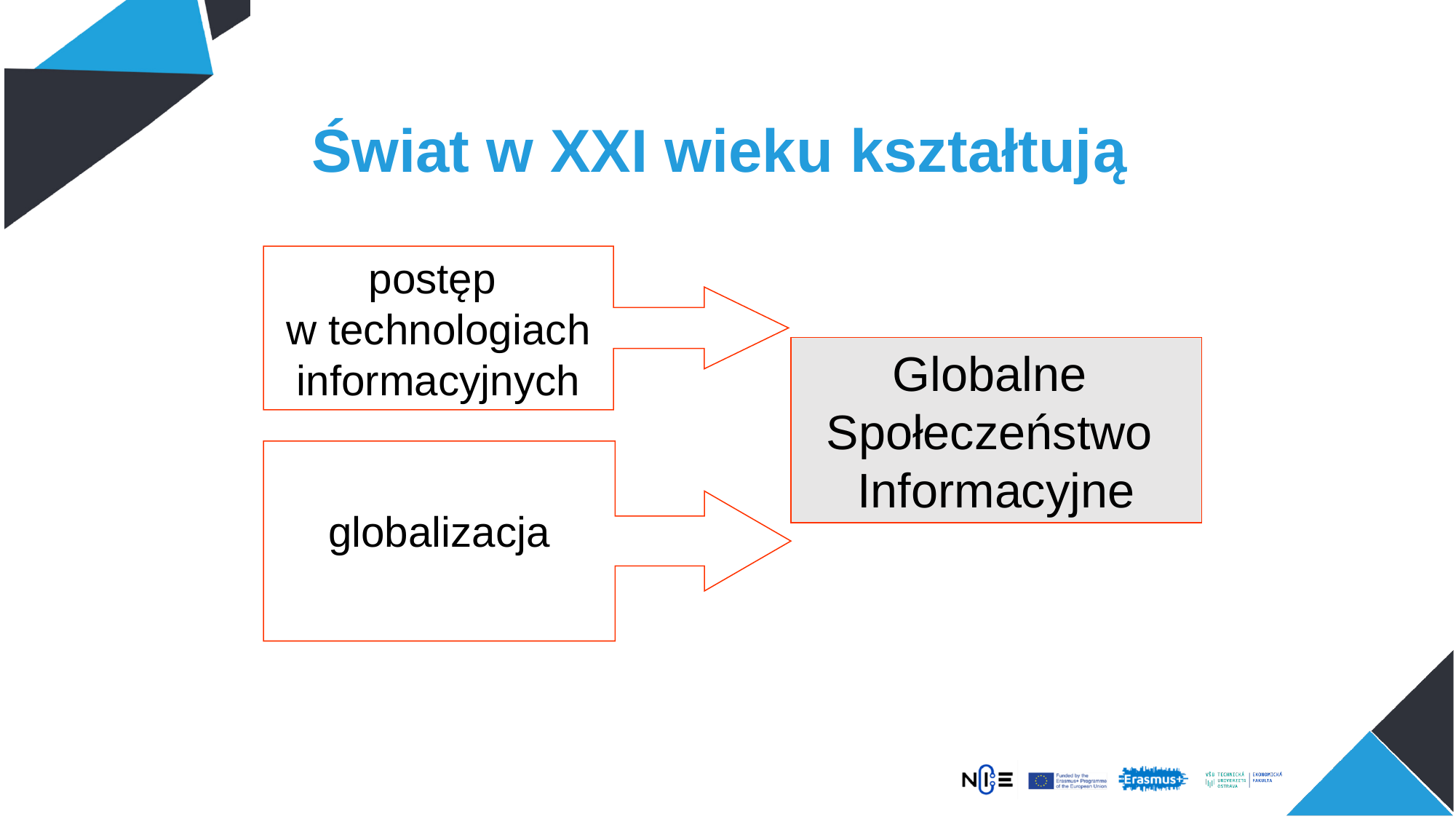

# Świat w XXI wieku kształtują
postęp
w technologiach informacyjnych
Globalne
Społeczeństwo
Informacyjne

globalizacja